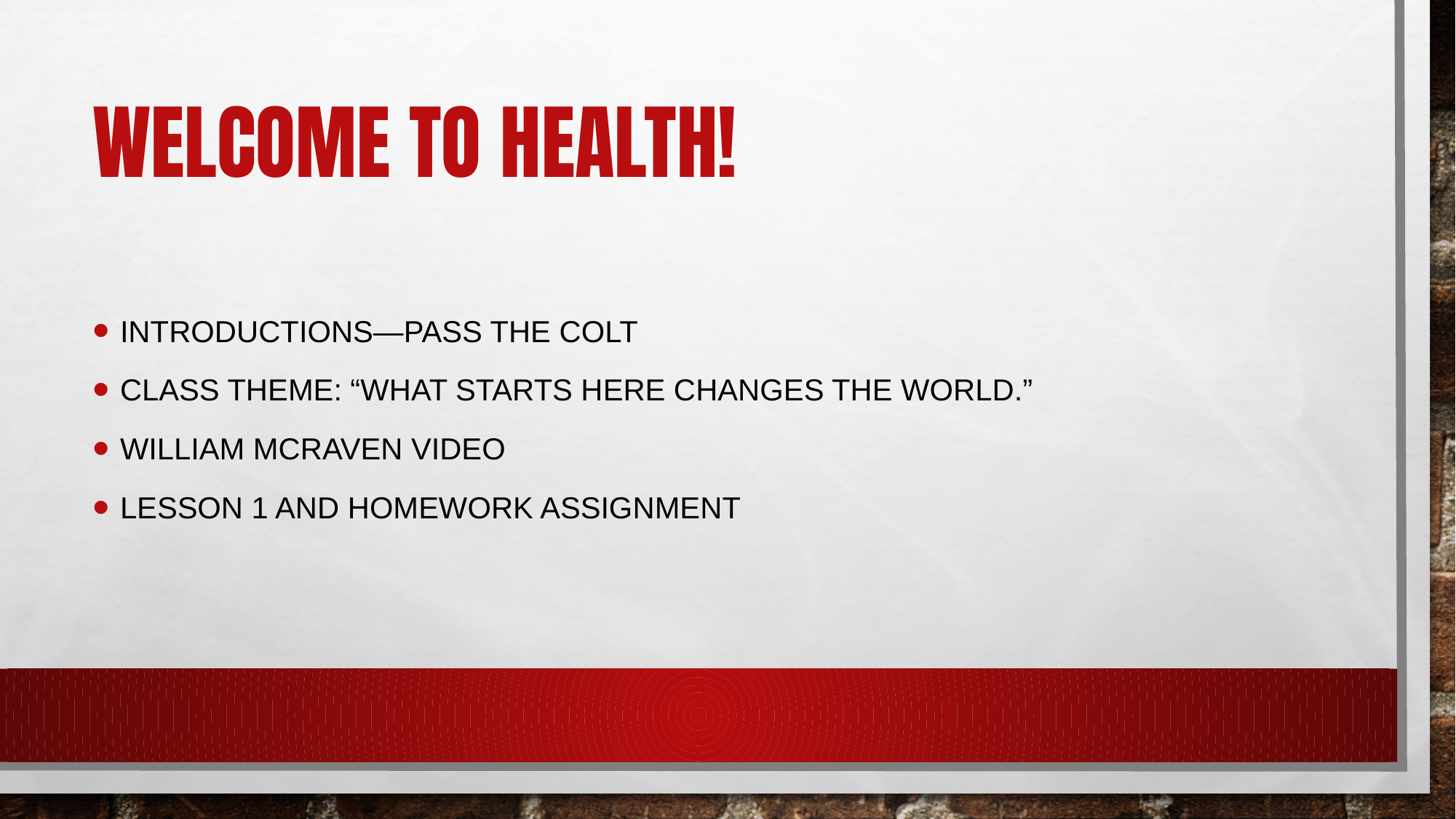

# Welcome to Health!
Introductions—pass the colt
Class Theme: “What starts here changes the world.”
William Mcraven video
Lesson 1 and homework assignment